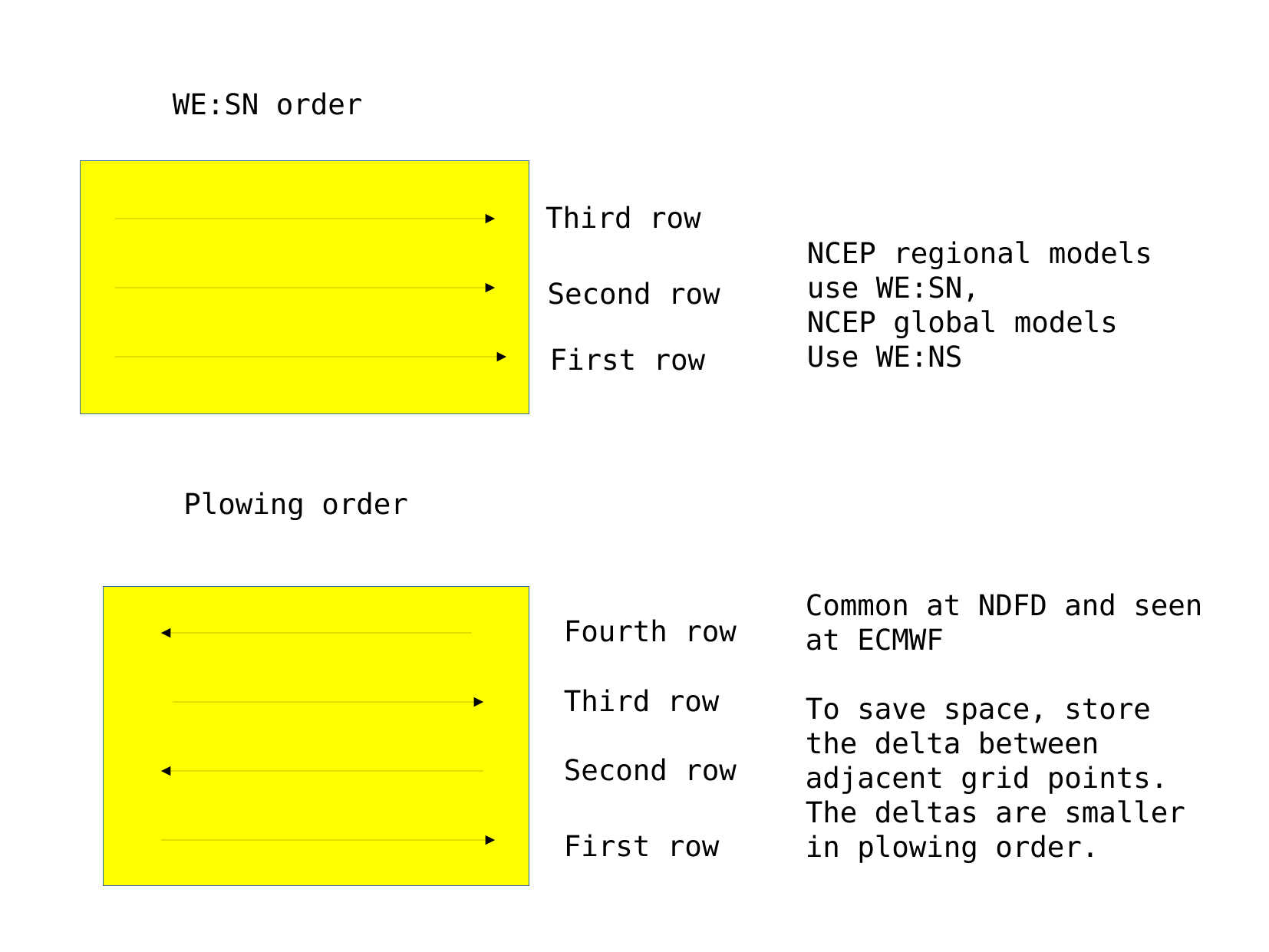

WE:SN order

Third row

NCEP regional models
use WE:SN,
NCEP global models
Use WE:NS
Second row

First row

Plowing order
Common at NDFD and seen
at ECMWF

To save space, store
the delta between
adjacent grid points.
The deltas are smaller
in plowing order.

Fourth row

Third row

Second row

First row